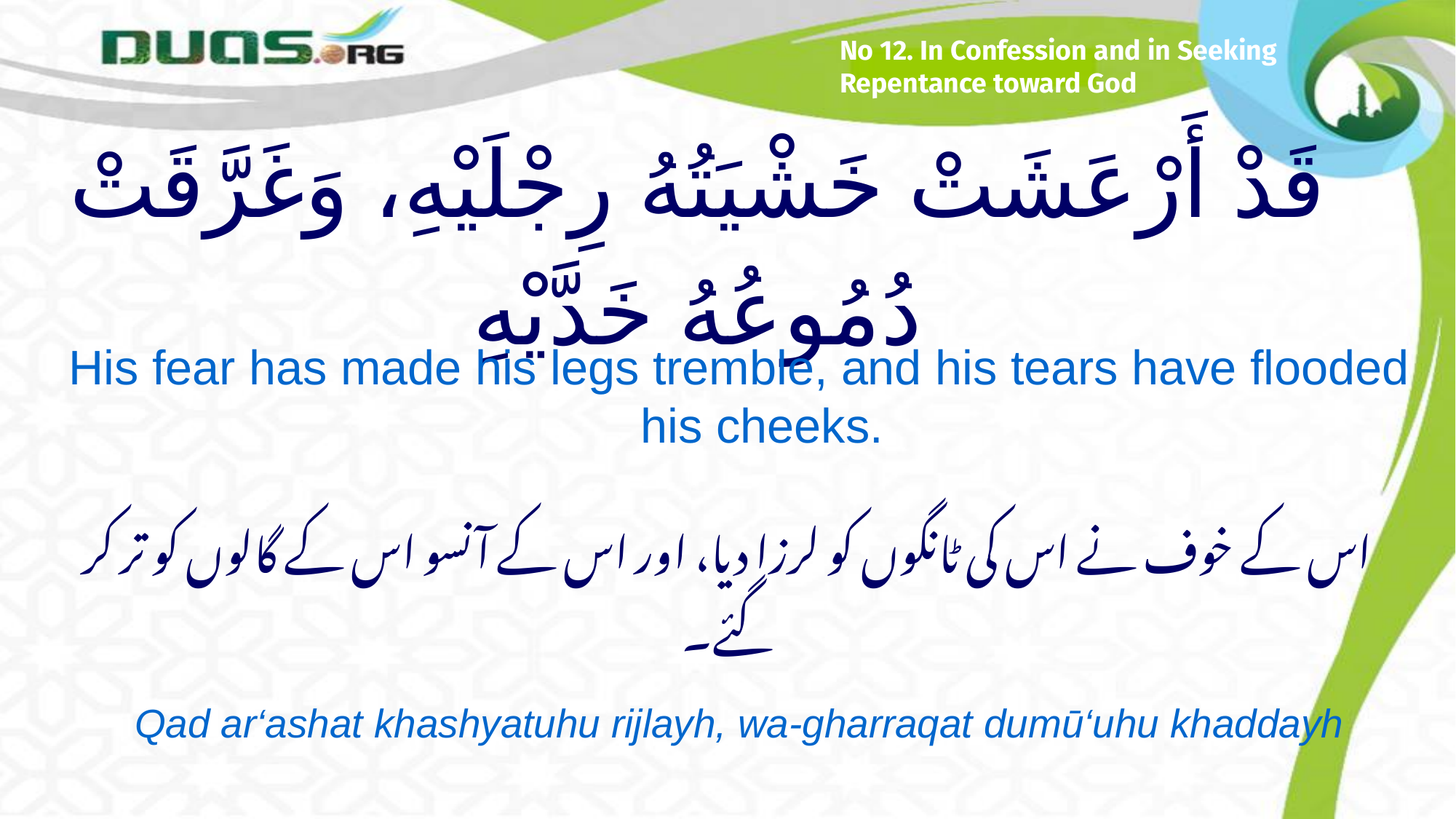

No 12. In Confession and in Seeking Repentance toward God

# قَدْ أَرْعَشَتْ خَشْيَتُهُ رِجْلَيْهِ، وَغَرَّقَتْ دُمُوعُهُ خَدَّيْهِ

His fear has made his legs tremble, and his tears have flooded his cheeks.

اس کے خوف نے اس کی ٹانگوں کو لرزا دیا، اور اس کے آنسو اس کے گالوں کو تر کر گئے۔
Qad ar‘ashat khashyatuhu rijlayh, wa-gharraqat dumū‘uhu khaddayh